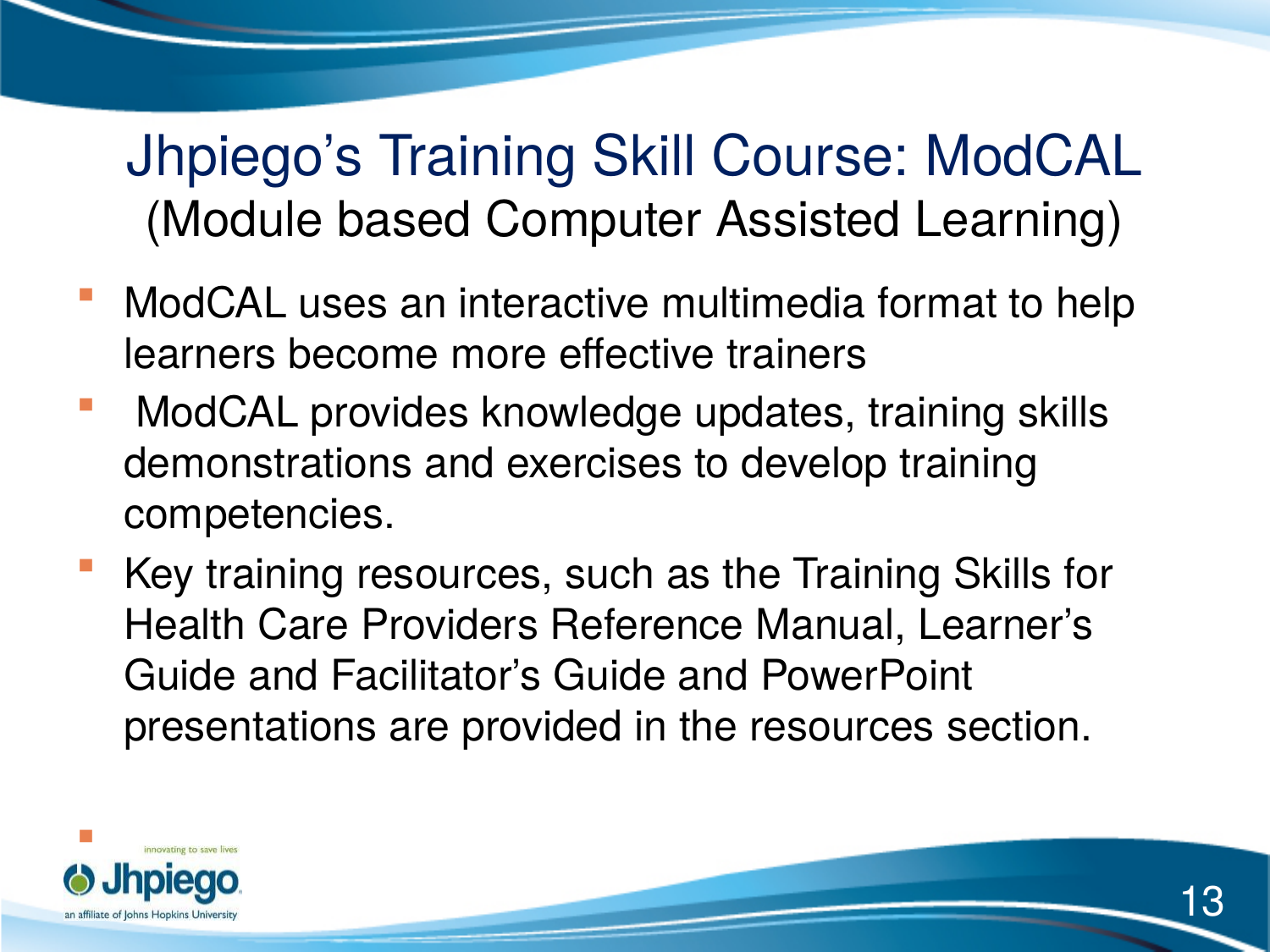

# Jhpiego’s Training Skill Course: ModCAL (Module based Computer Assisted Learning)
ModCAL uses an interactive multimedia format to help learners become more effective trainers
 ModCAL provides knowledge updates, training skills demonstrations and exercises to develop training competencies.
Key training resources, such as the Training Skills for Health Care Providers Reference Manual, Learner’s Guide and Facilitator’s Guide and PowerPoint presentations are provided in the resources section.

13